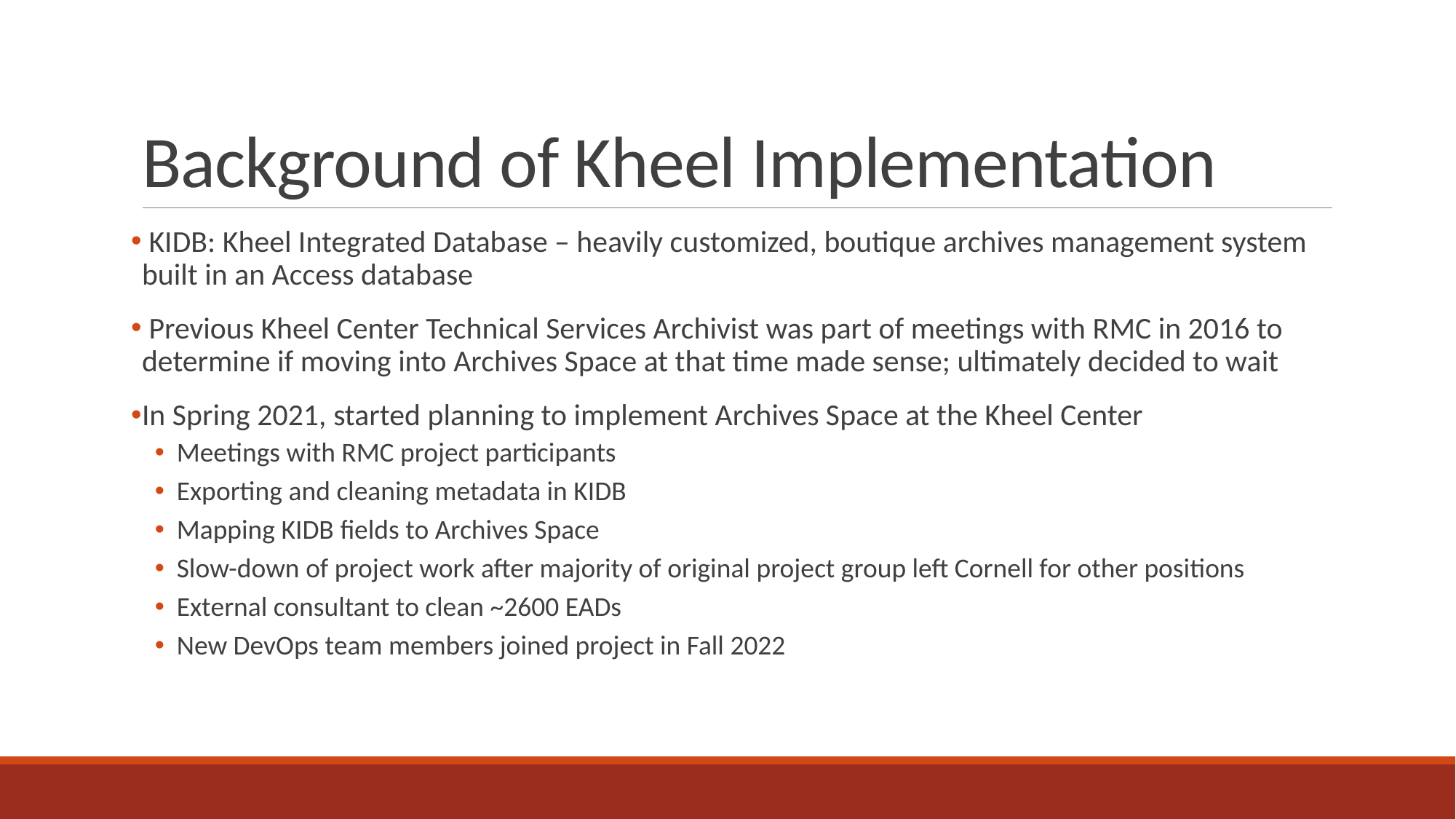

# Background of Kheel Implementation
 KIDB: Kheel Integrated Database – heavily customized, boutique archives management system built in an Access database
 Previous Kheel Center Technical Services Archivist was part of meetings with RMC in 2016 to determine if moving into Archives Space at that time made sense; ultimately decided to wait
In Spring 2021, started planning to implement Archives Space at the Kheel Center
Meetings with RMC project participants
Exporting and cleaning metadata in KIDB
Mapping KIDB fields to Archives Space
Slow-down of project work after majority of original project group left Cornell for other positions
External consultant to clean ~2600 EADs
New DevOps team members joined project in Fall 2022